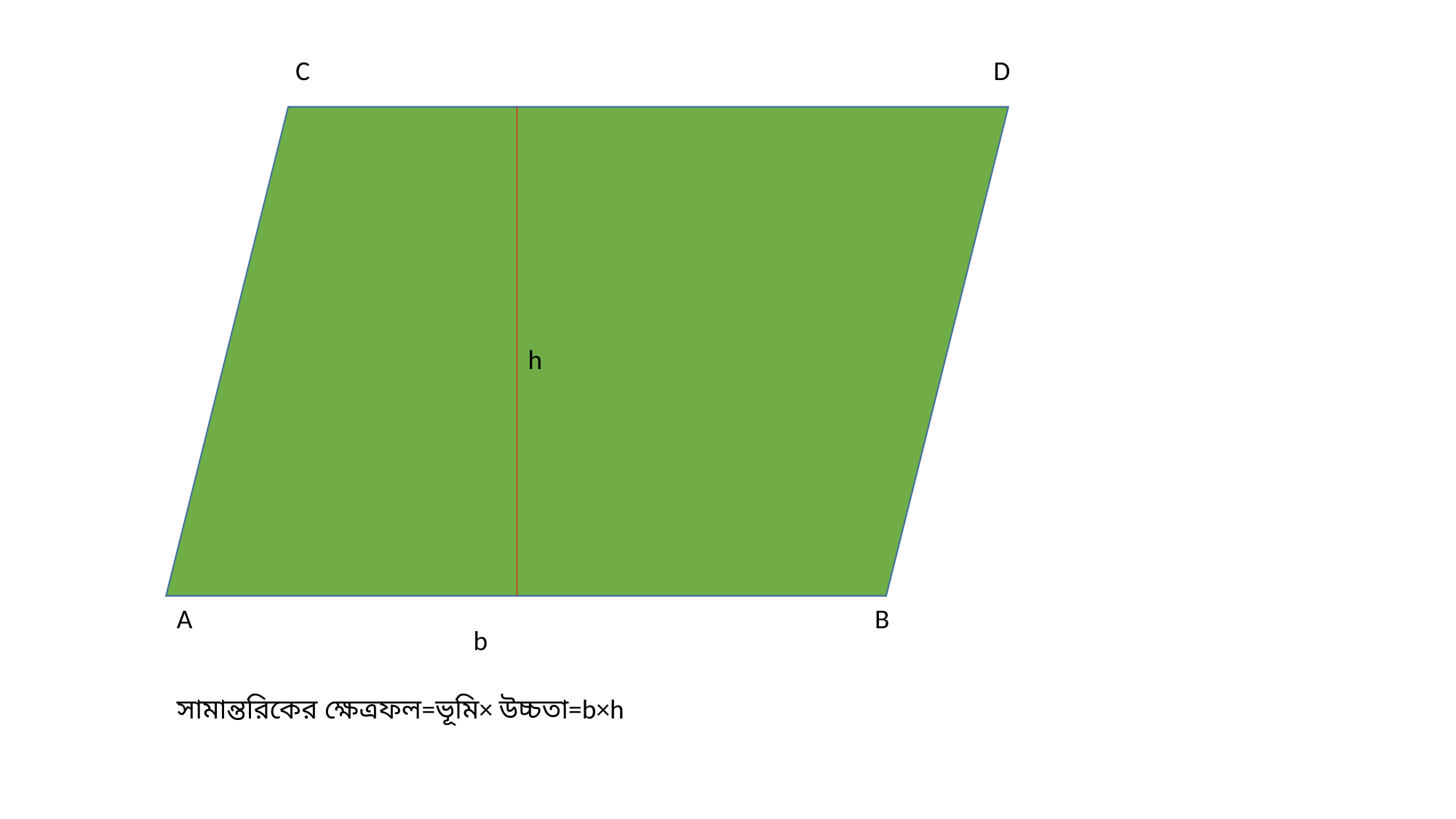

C						       D

h
A						       B
b
সামান্তরিকের ক্ষেত্রফল=ভূমি× উচ্চতা=b×h